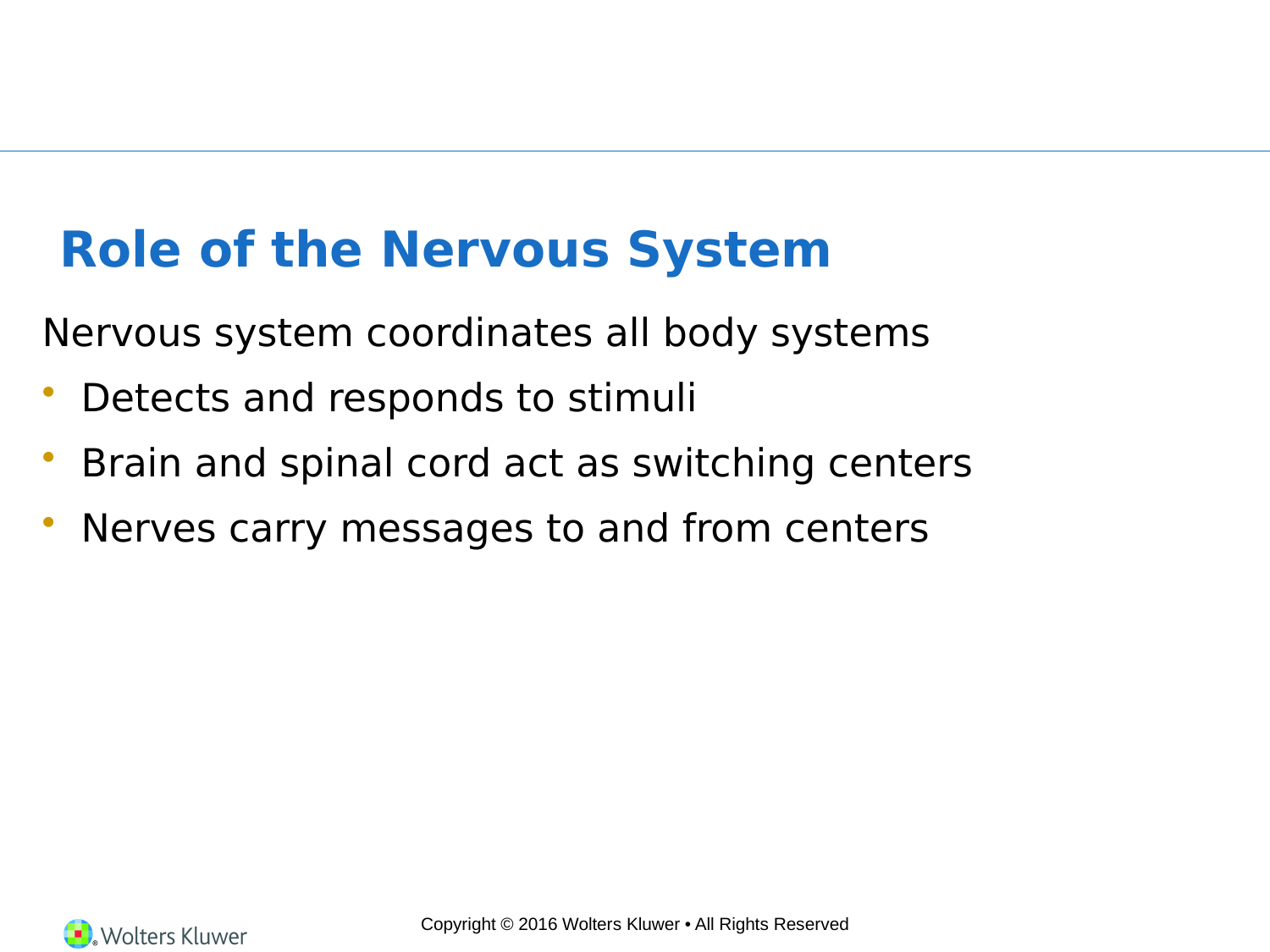

# Role of the Nervous System
Nervous system coordinates all body systems
Detects and responds to stimuli
Brain and spinal cord act as switching centers
Nerves carry messages to and from centers